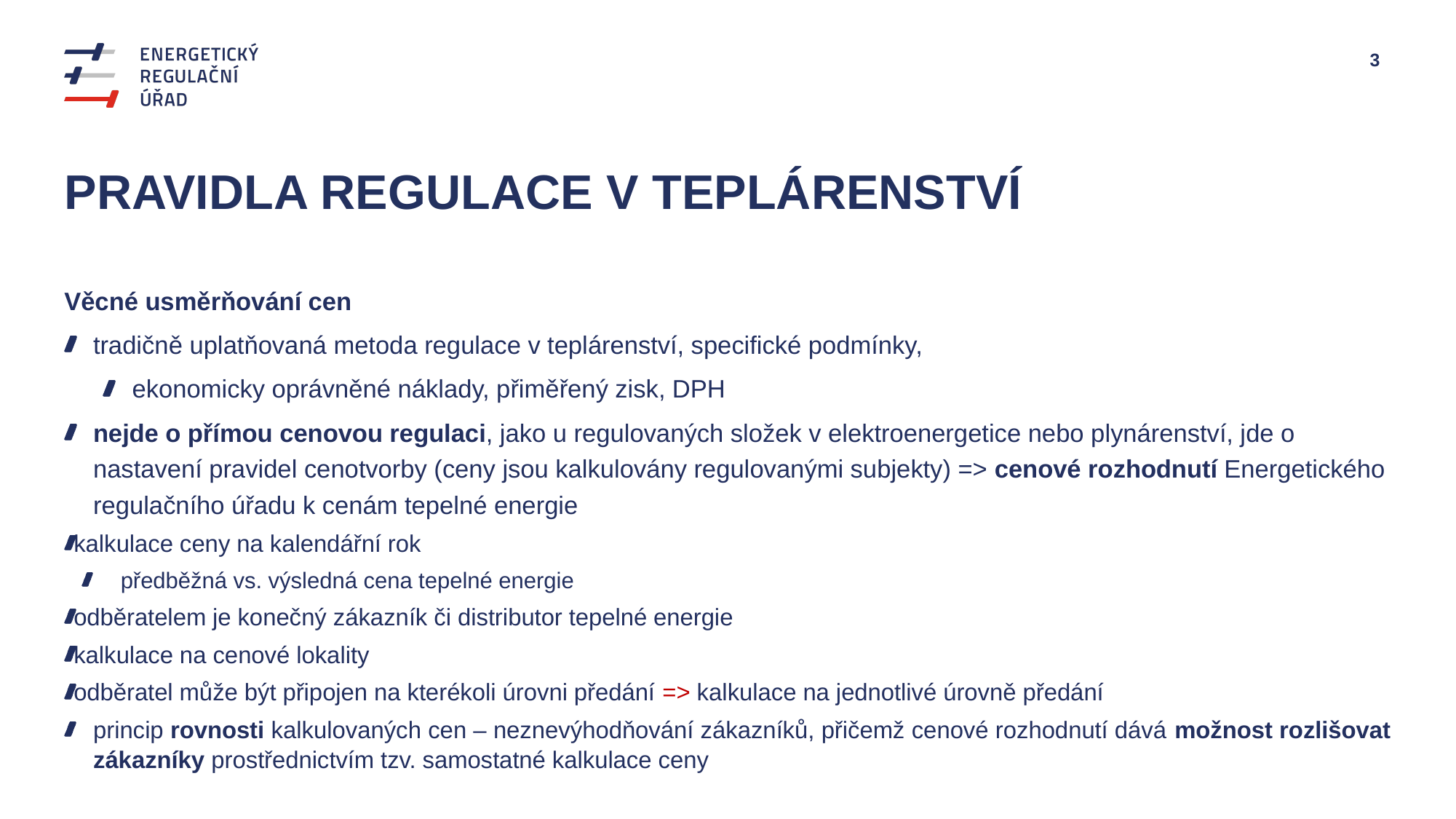

# Pravidla regulace v teplárenství
Věcné usměrňování cen
tradičně uplatňovaná metoda regulace v teplárenství, specifické podmínky,
ekonomicky oprávněné náklady, přiměřený zisk, DPH
nejde o přímou cenovou regulaci, jako u regulovaných složek v elektroenergetice nebo plynárenství, jde o nastavení pravidel cenotvorby (ceny jsou kalkulovány regulovanými subjekty) => cenové rozhodnutí Energetického regulačního úřadu k cenám tepelné energie
kalkulace ceny na kalendářní rok
předběžná vs. výsledná cena tepelné energie
odběratelem je konečný zákazník či distributor tepelné energie
kalkulace na cenové lokality
odběratel může být připojen na kterékoli úrovni předání => kalkulace na jednotlivé úrovně předání
princip rovnosti kalkulovaných cen – neznevýhodňování zákazníků, přičemž cenové rozhodnutí dává možnost rozlišovat zákazníky prostřednictvím tzv. samostatné kalkulace ceny